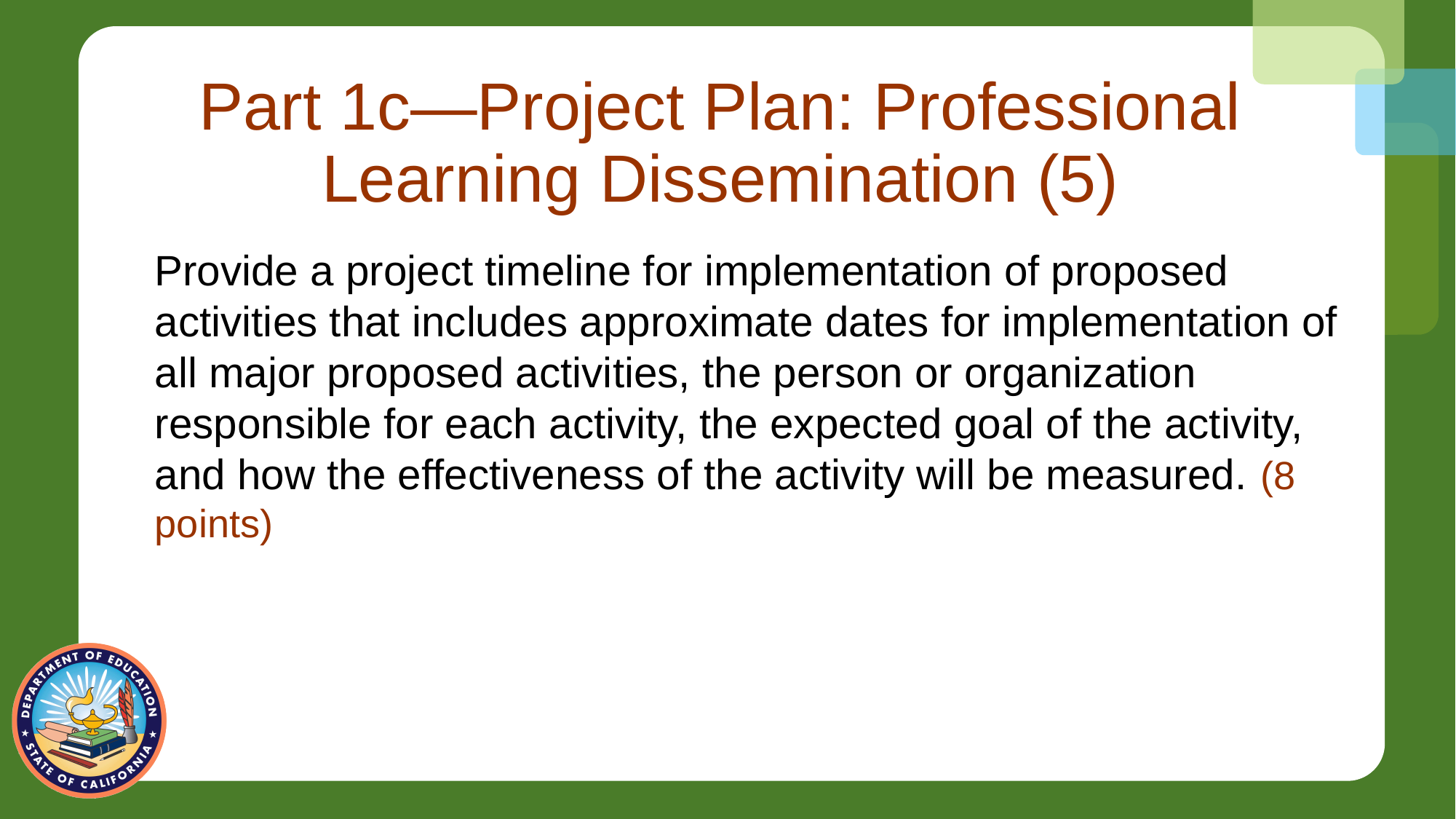

# Part 1c—Project Plan: Professional Learning Dissemination (5)
Provide a project timeline for implementation of proposed activities that includes approximate dates for implementation of all major proposed activities, the person or organization responsible for each activity, the expected goal of the activity, and how the effectiveness of the activity will be measured. (8 points)